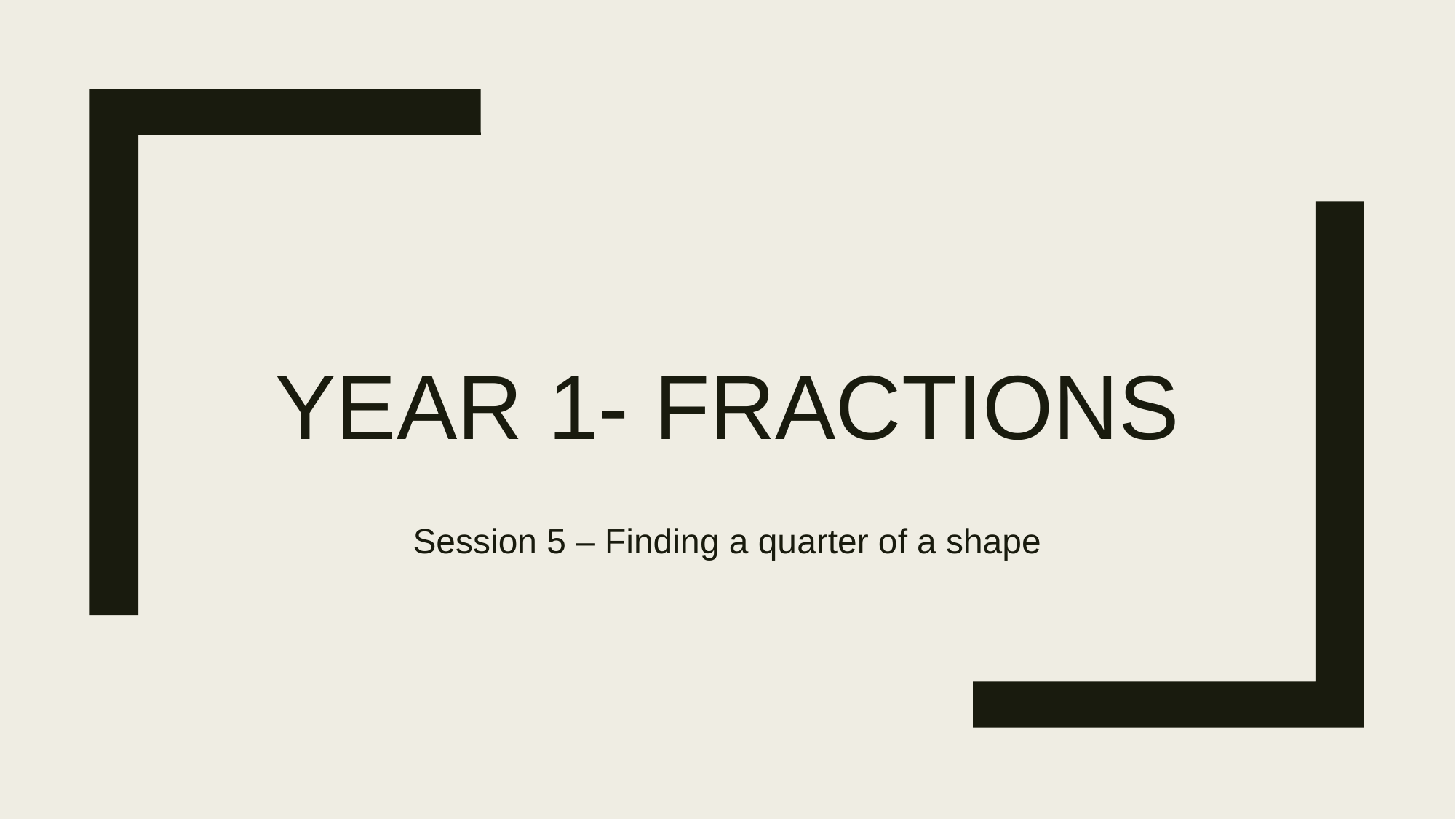

# Year 1- FRACTIONS
Session 5 – Finding a quarter of a shape